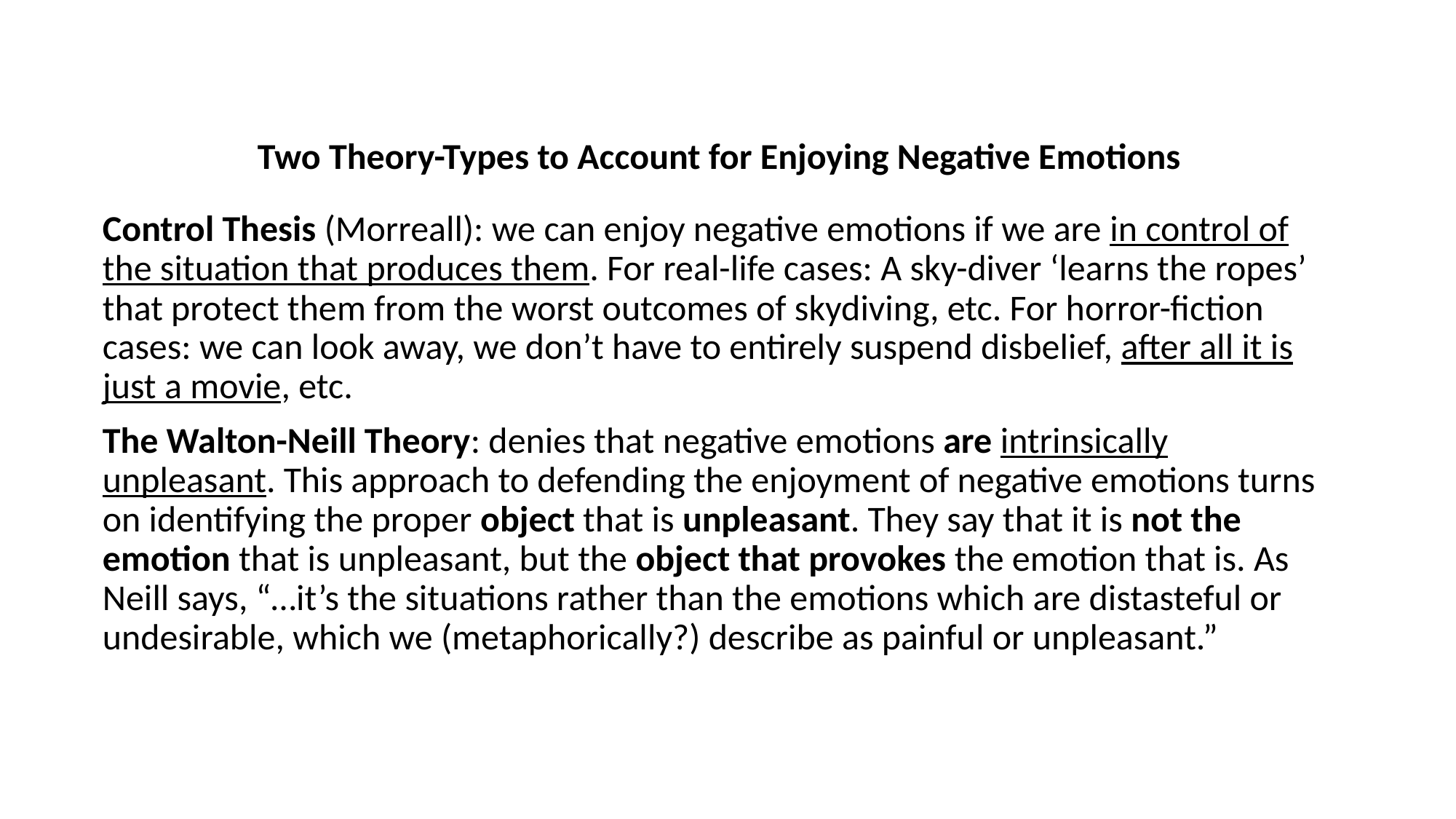

Two Theory-Types to Account for Enjoying Negative Emotions
Control Thesis (Morreall): we can enjoy negative emotions if we are in control of the situation that produces them. For real-life cases: A sky-diver ‘learns the ropes’ that protect them from the worst outcomes of skydiving, etc. For horror-fiction cases: we can look away, we don’t have to entirely suspend disbelief, after all it is just a movie, etc.
The Walton-Neill Theory: denies that negative emotions are intrinsically unpleasant. This approach to defending the enjoyment of negative emotions turns on identifying the proper object that is unpleasant. They say that it is not the emotion that is unpleasant, but the object that provokes the emotion that is. As Neill says, “…it’s the situations rather than the emotions which are distasteful or undesirable, which we (metaphorically?) describe as painful or unpleasant.”